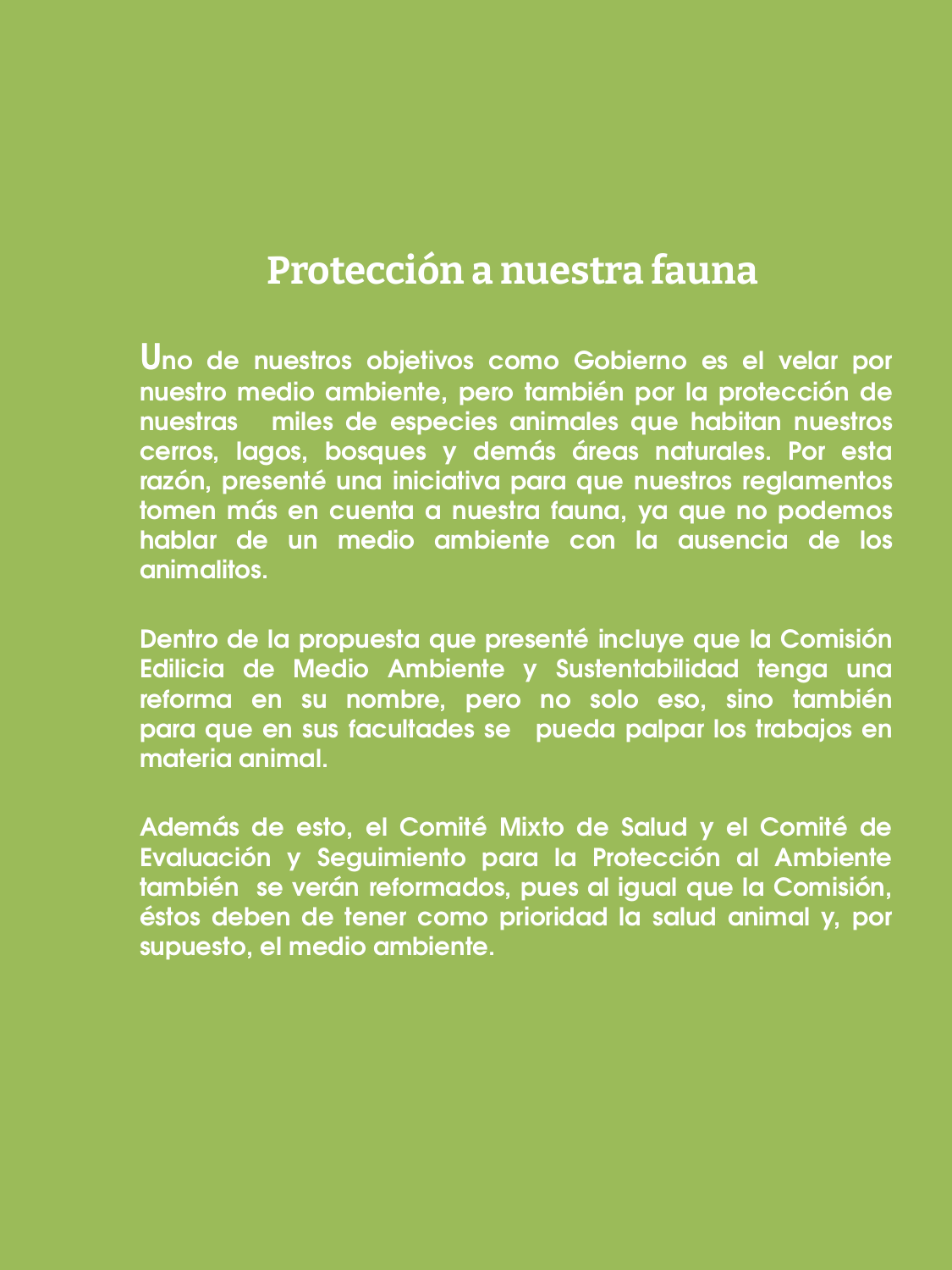

Protección a nuestra fauna

	Uno de nuestros objetivos como Gobierno es el velar por 	nuestro medio ambiente, pero también por la protección de 	nuestras 	miles de especies animales que habitan nuestros 	cerros, lagos, bosques y demás áreas naturales. Por esta 	razón, presenté una iniciativa para que nuestros reglamentos 	tomen más en cuenta a nuestra fauna, ya que no podemos 	hablar de un medio ambiente con la ausencia de los 	animalitos.

	Dentro de la propuesta que presenté incluye que la Comisión 	Edilicia de Medio Ambiente y Sustentabilidad tenga una 	reforma en su nombre, pero no solo eso, sino también 	para que en sus facultades se 	pueda palpar los trabajos en 	materia animal.

	Además de esto, el Comité Mixto de Salud y el Comité de 	Evaluación y Seguimiento para la Protección al Ambiente 	también  se verán reformados, pues al igual que la Comisión, 	éstos deben de tener como prioridad la salud animal y, por 	supuesto, el medio ambiente.